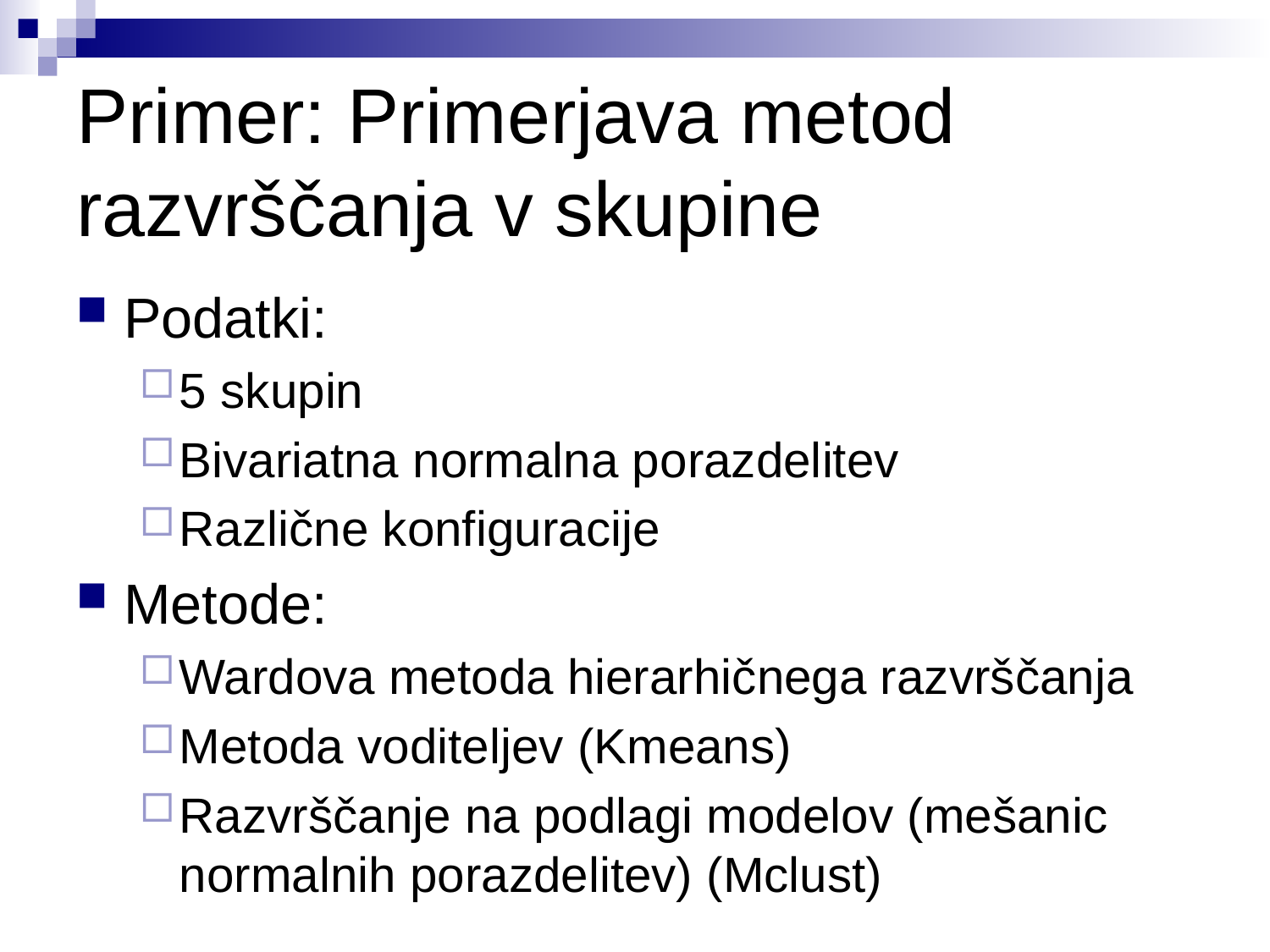

# Primer: Primerjava metod razvrščanja v skupine
Podatki:
5 skupin
Bivariatna normalna porazdelitev
Različne konfiguracije
Metode:
Wardova metoda hierarhičnega razvrščanja
Metoda voditeljev (Kmeans)
Razvrščanje na podlagi modelov (mešanic normalnih porazdelitev) (Mclust)